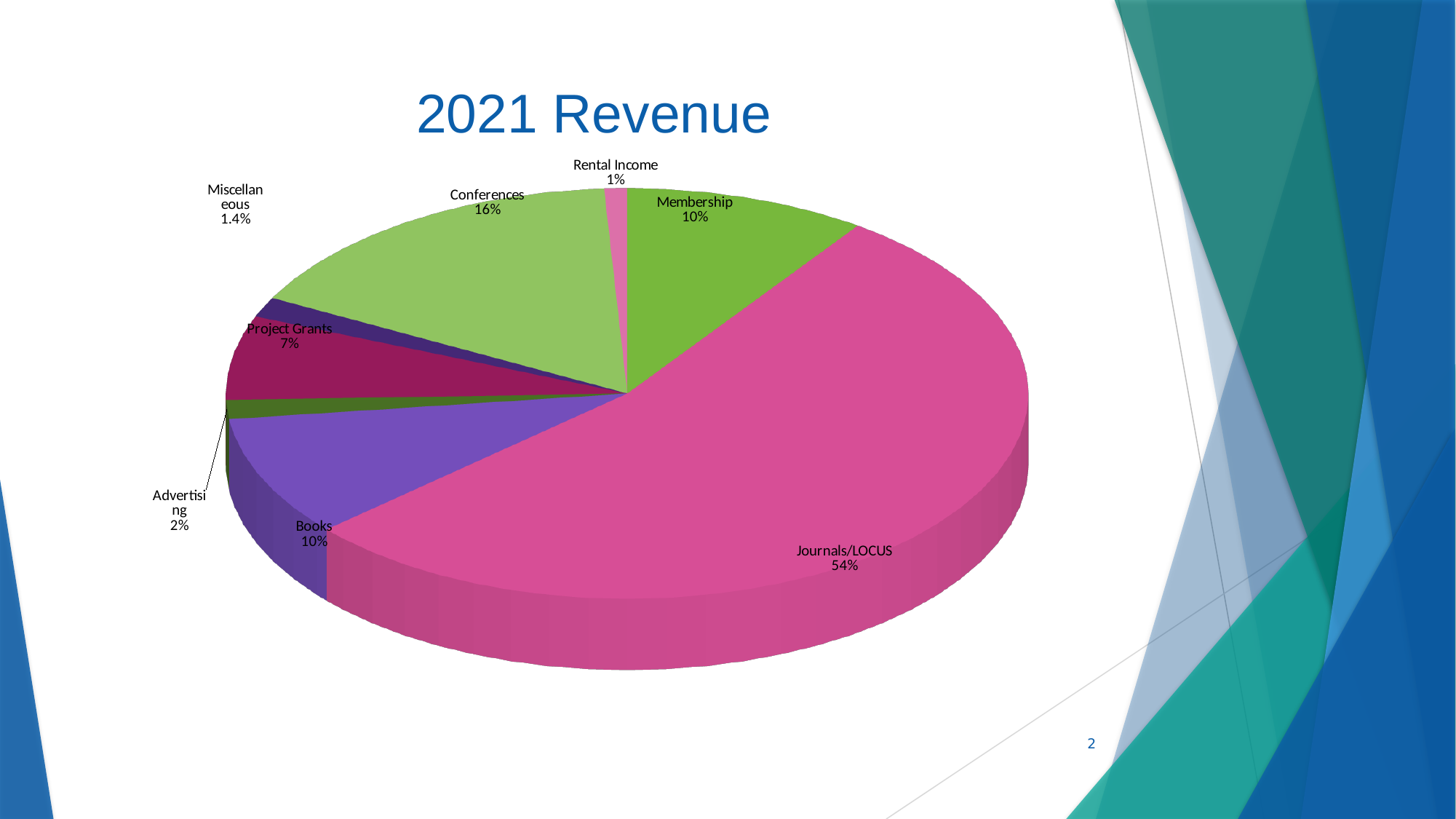

# 2021 Revenue

[unsupported chart]

[unsupported chart]

[unsupported chart]

[unsupported chart]

2